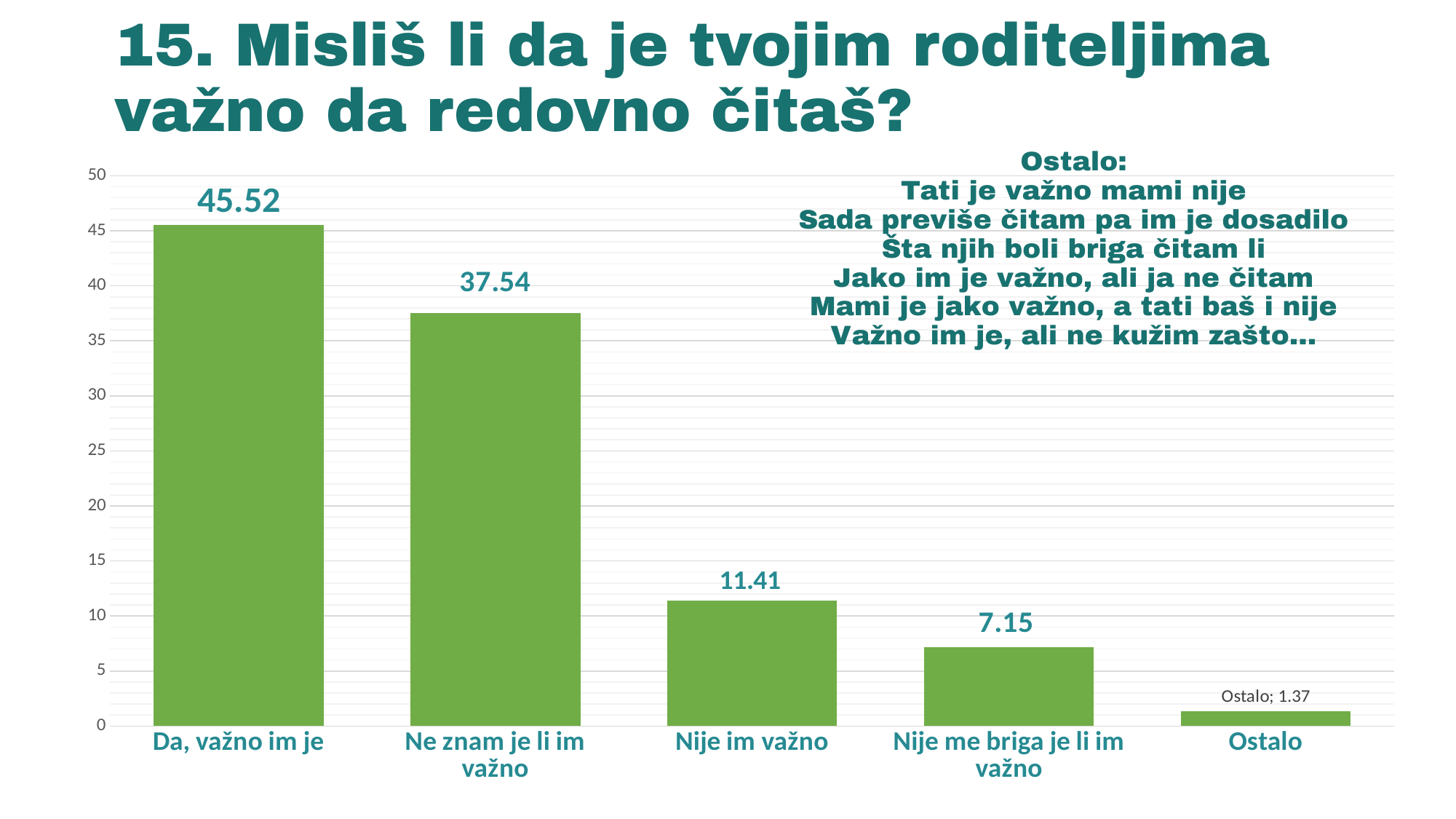

# 15. Misliš li da je tvojim roditeljima važno da redovno čitaš?

### Chart:

| Category |    |
|---|---|
| Da, važno im je | 45.52 |
| Ne znam je li im važno | 37.54 |
| Nije im važno | 11.41 |
| Nije me briga je li im važno | 7.15 |
| Ostalo | 1.37 |